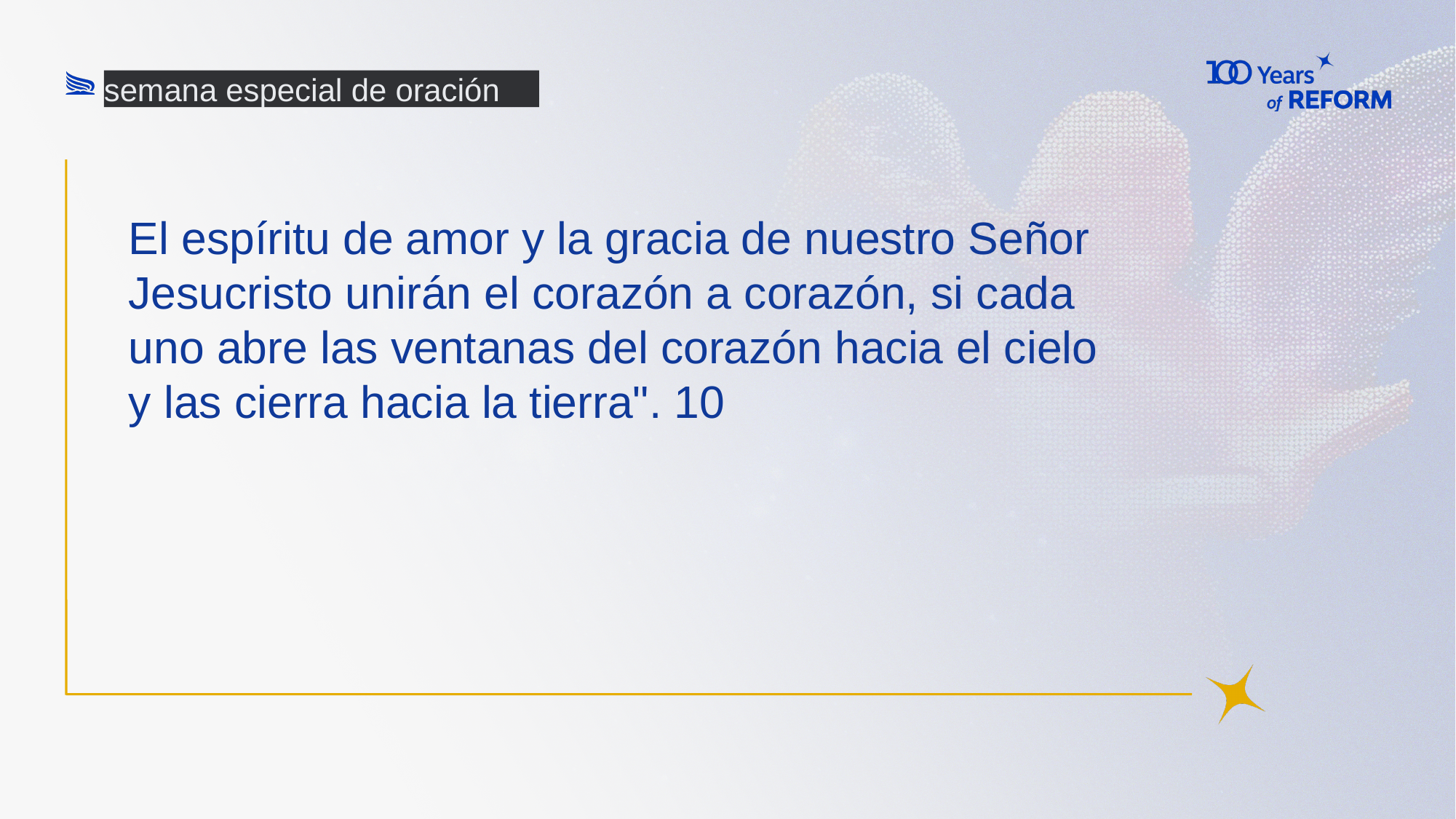

semana especial de oración
# El espíritu de amor y la gracia de nuestro Señor Jesucristo unirán el corazón a corazón, si cada uno abre las ventanas del corazón hacia el cielo y las cierra hacia la tierra". 10